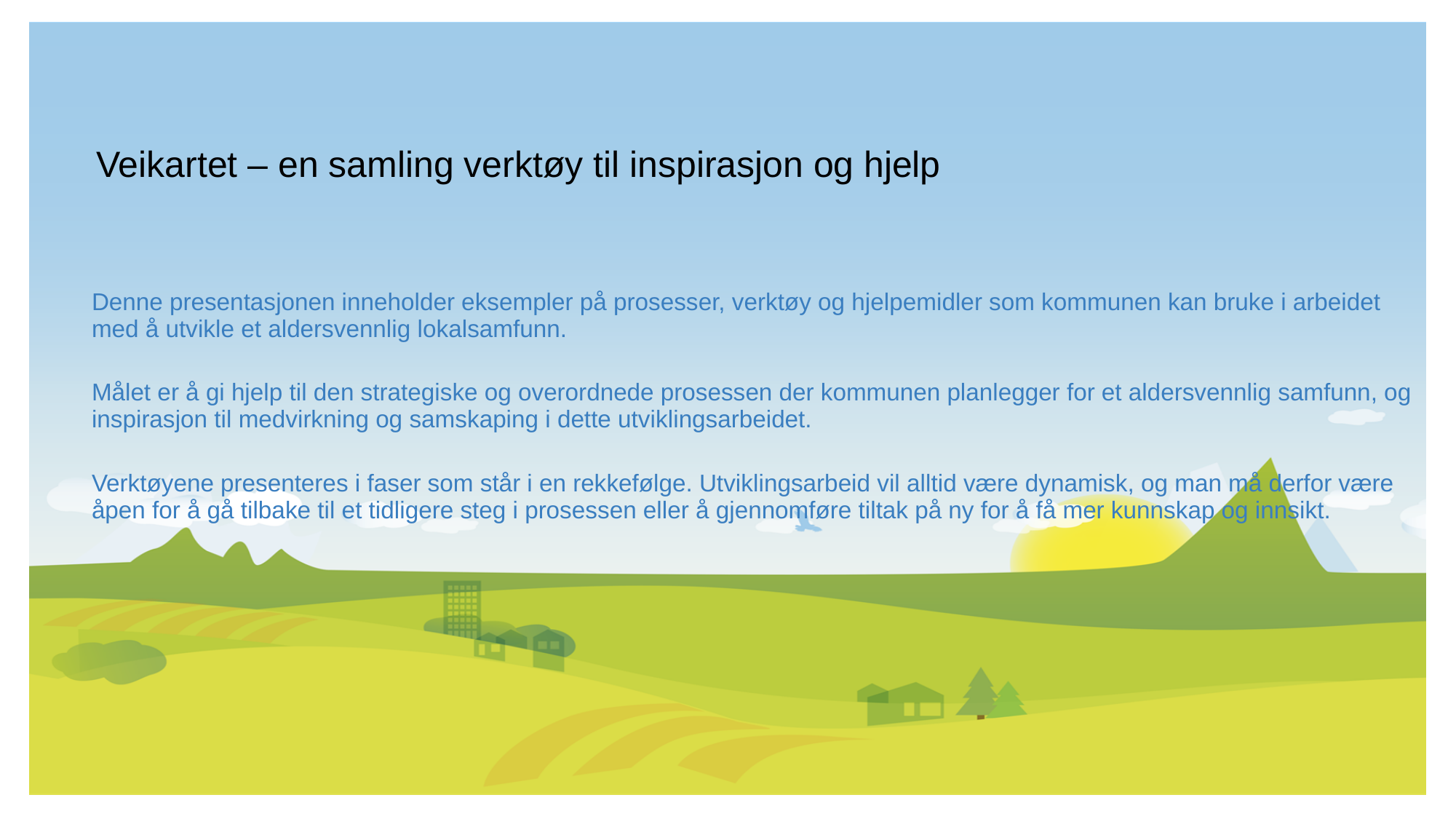

Veikartet – en samling verktøy til inspirasjon og hjelp
Denne presentasjonen inneholder eksempler på prosesser, verktøy og hjelpemidler som kommunen kan bruke i arbeidet med å utvikle et aldersvennlig lokalsamfunn.

Målet er å gi hjelp til den strategiske og overordnede prosessen der kommunen planlegger for et aldersvennlig samfunn, og inspirasjon til medvirkning og samskaping i dette utviklingsarbeidet.

Verktøyene presenteres i faser som står i en rekkefølge. Utviklingsarbeid vil alltid være dynamisk, og man må derfor være åpen for å gå tilbake til et tidligere steg i prosessen eller å gjennomføre tiltak på ny for å få mer kunnskap og innsikt.